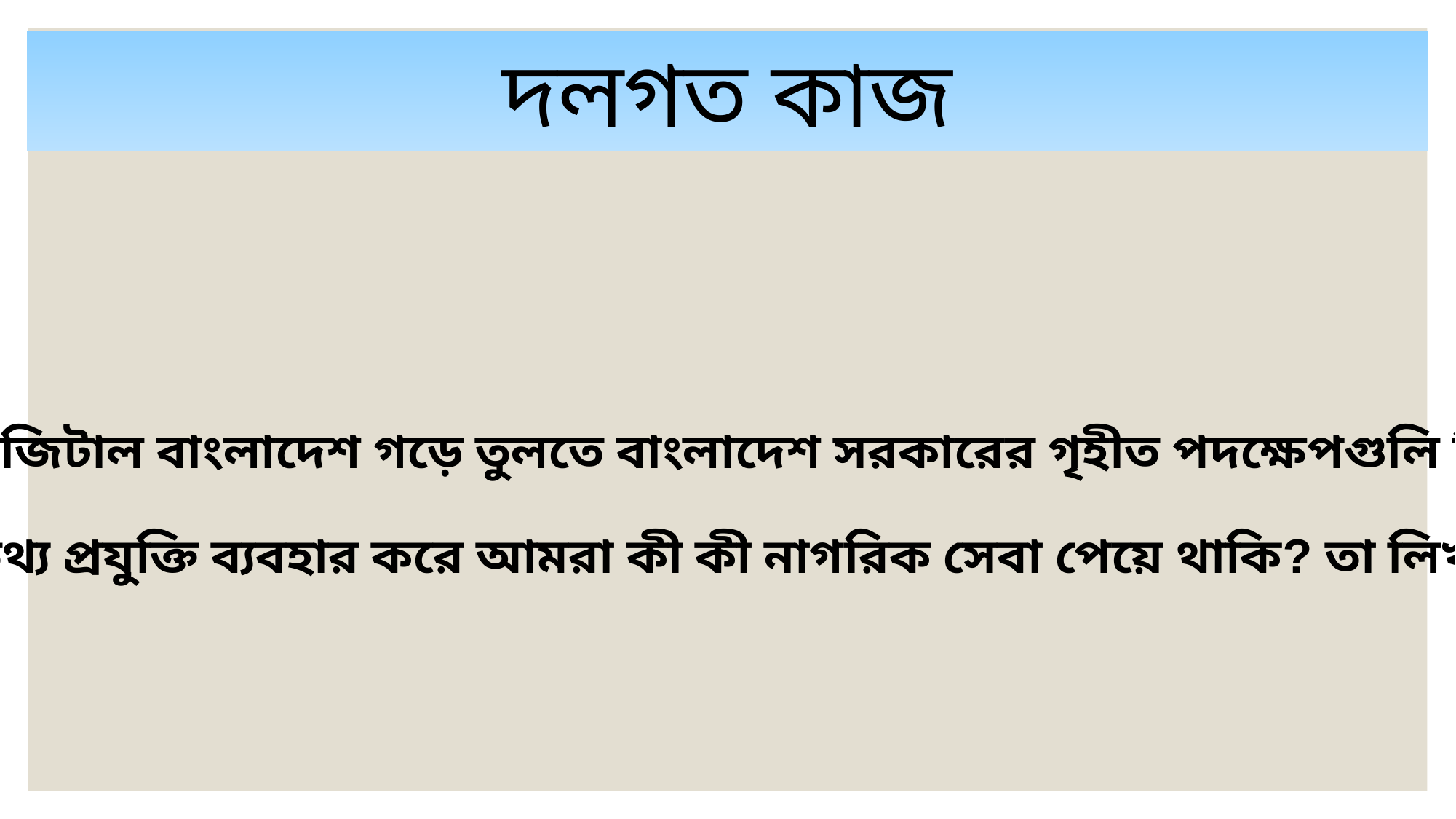

দলগত কাজ
১। ডিজিটাল বাংলাদেশ গড়ে তুলতে বাংলাদেশ সরকারের গৃহীত পদক্ষেপগুলি লিখ।
২। তথ্য প্রযুক্তি ব্যবহার করে আমরা কী কী নাগরিক সেবা পেয়ে থাকি? তা লিখ।